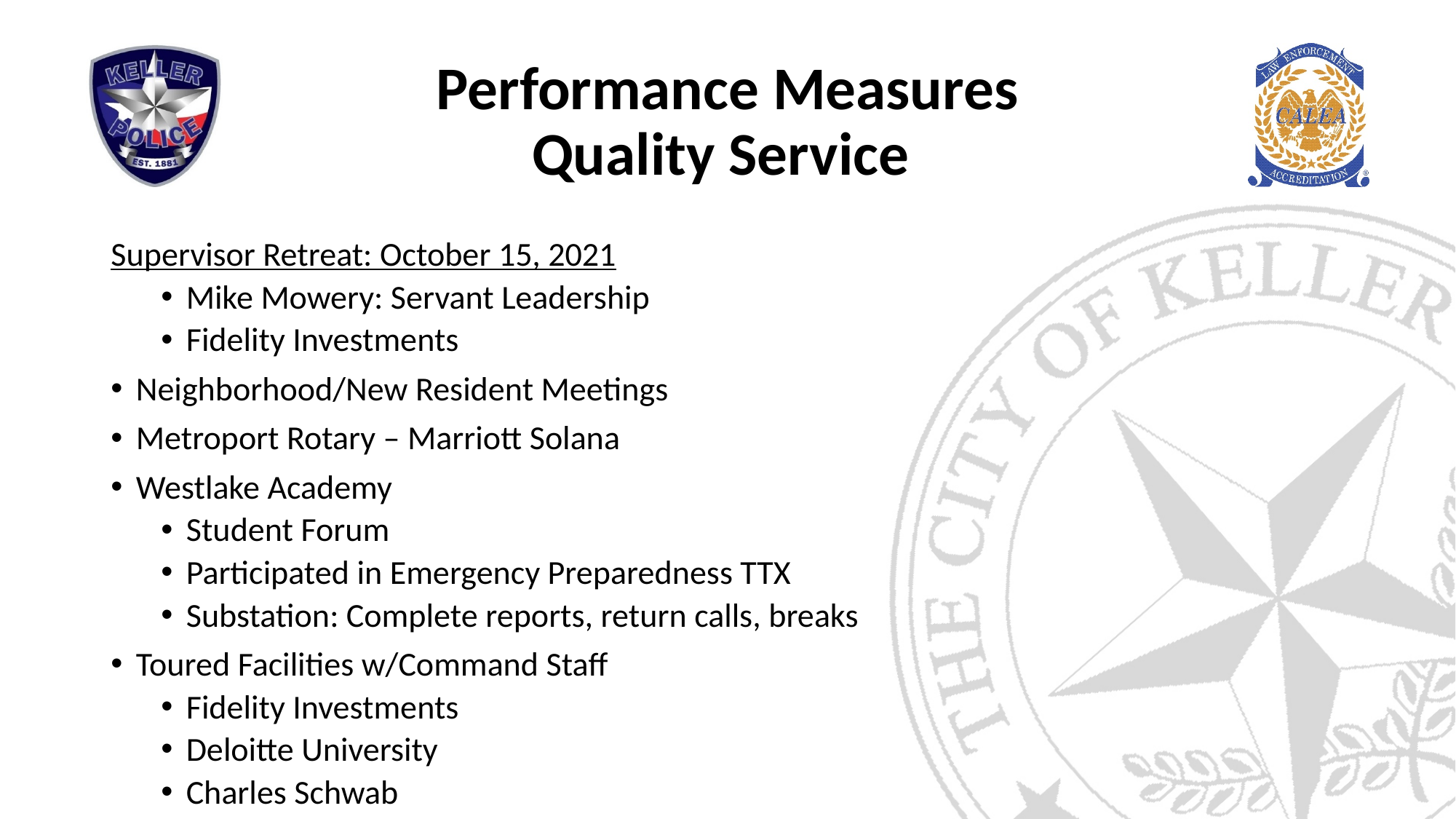

# Performance Measures Quality Service
Supervisor Retreat: October 15, 2021
Mike Mowery: Servant Leadership
Fidelity Investments
Neighborhood/New Resident Meetings
Metroport Rotary – Marriott Solana
Westlake Academy
Student Forum
Participated in Emergency Preparedness TTX
Substation: Complete reports, return calls, breaks
Toured Facilities w/Command Staff
Fidelity Investments
Deloitte University
Charles Schwab